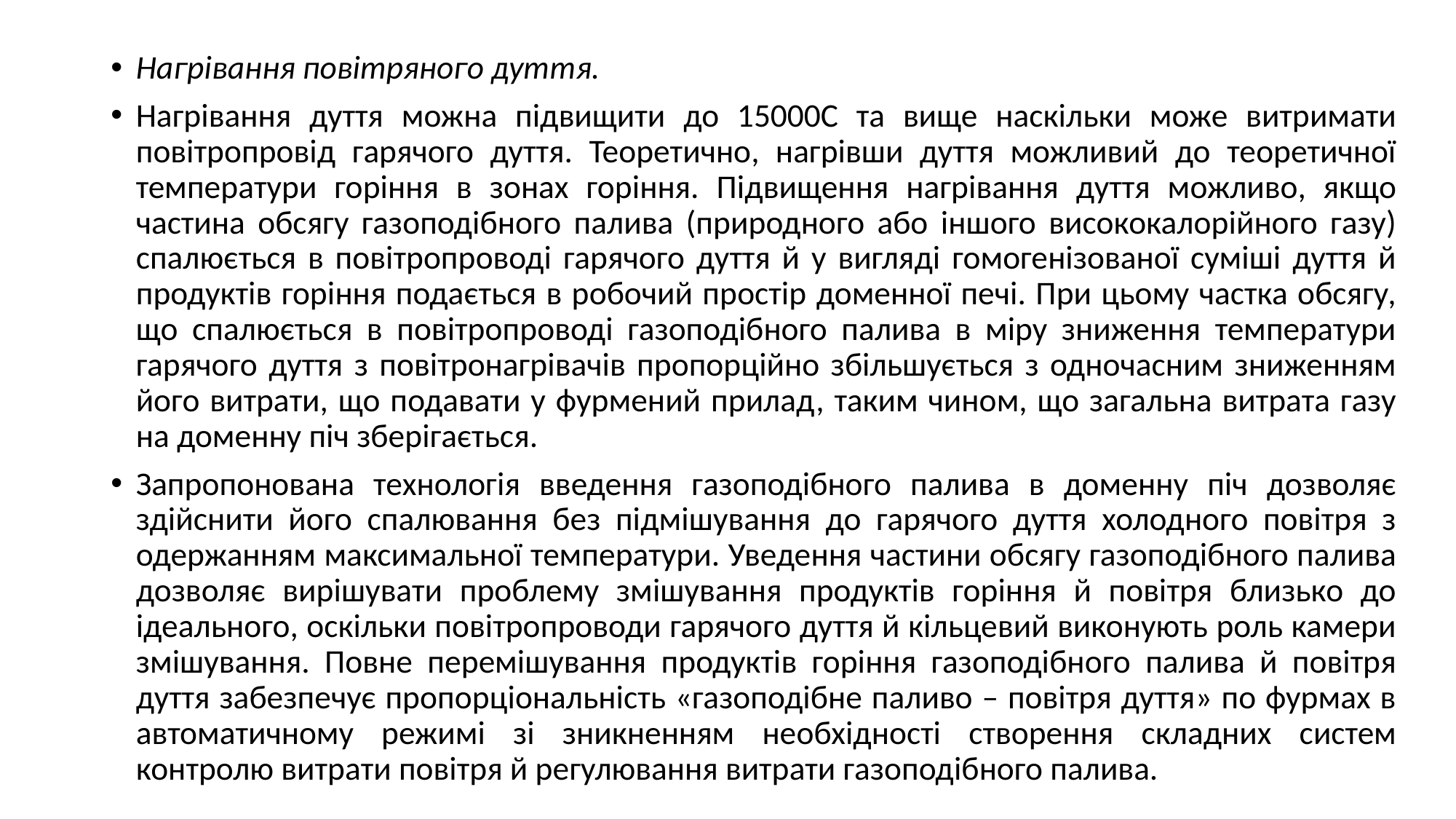

Нагрівання повітряного дуття.
Нагрівання дуття можна підвищити до 15000С та вище наскільки може витримати повітропровід гарячого дуття. Теоретично, нагрівши дуття можливий до теоретичної температури горіння в зонах горіння. Підвищення нагрівання дуття можливо, якщо частина обсягу газоподібного палива (природного або іншого висококалорійного газу) спалюється в повітропроводі гарячого дуття й у вигляді гомогенізованої суміші дуття й продуктів горіння подається в робочий простір доменної печі. При цьому частка обсягу, що спалюється в повітропроводі газоподібного палива в міру зниження температури гарячого дуття з повітронагрівачів пропорційно збільшується з одночасним зниженням його витрати, що подавати у фурмений прилад, таким чином, що загальна витрата газу на доменну піч зберігається.
Запропонована технологія введення газоподібного палива в доменну піч дозволяє здійснити його спалювання без підмішування до гарячого дуття холодного повітря з одержанням максимальної температури. Уведення частини обсягу газоподібного палива дозволяє вирішувати проблему змішування продуктів горіння й повітря близько до ідеального, оскільки повітропроводи гарячого дуття й кільцевий виконують роль камери змішування. Повне перемішування продуктів горіння газоподібного палива й повітря дуття забезпечує пропорціональність «газоподібне паливо – повітря дуття» по фурмах в автоматичному режимі зі зникненням необхідності створення складних систем контролю витрати повітря й регулювання витрати газоподібного палива.